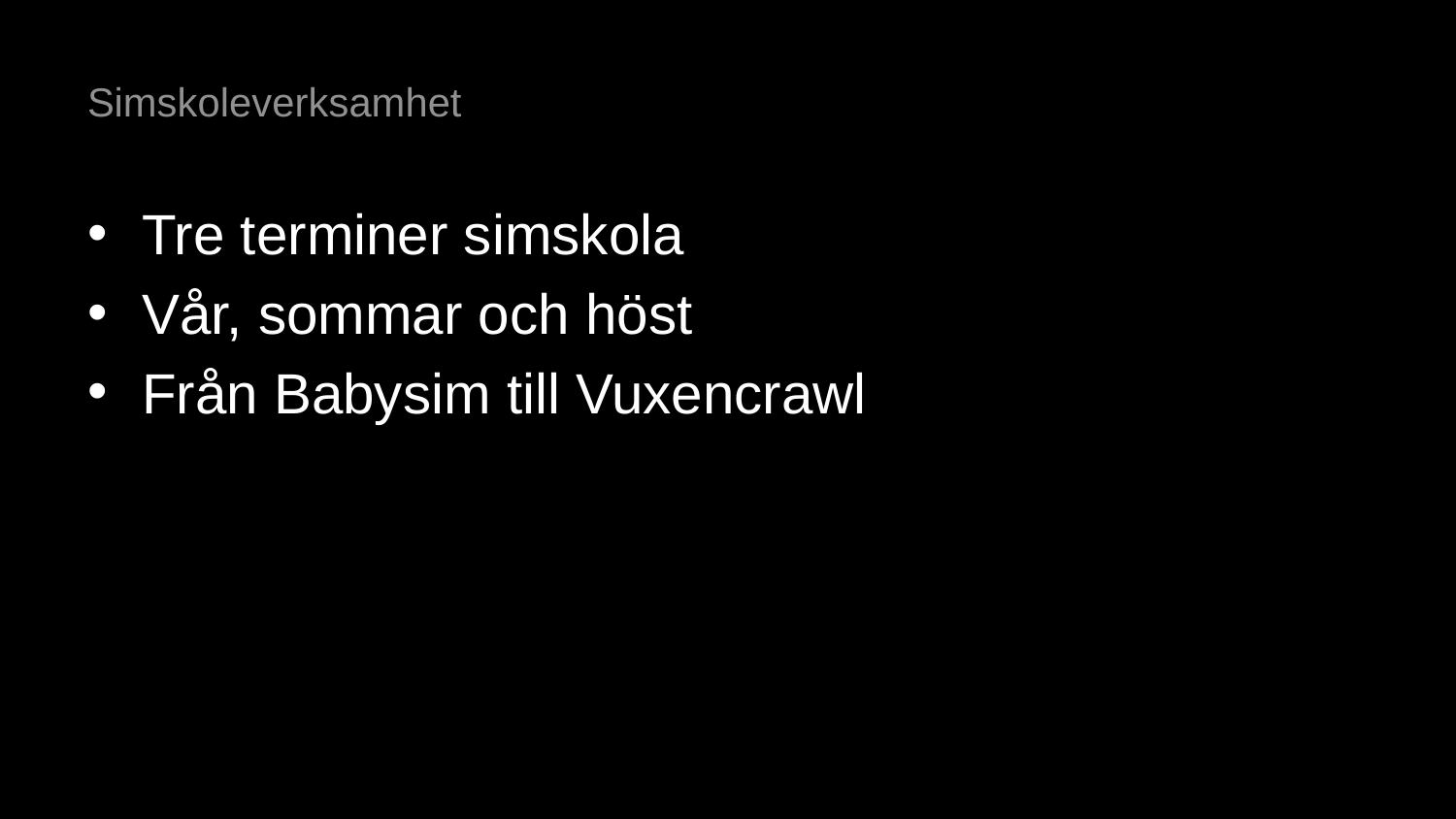

# Simskoleverksamhet
Tre terminer simskola
Vår, sommar och höst
Från Babysim till Vuxencrawl